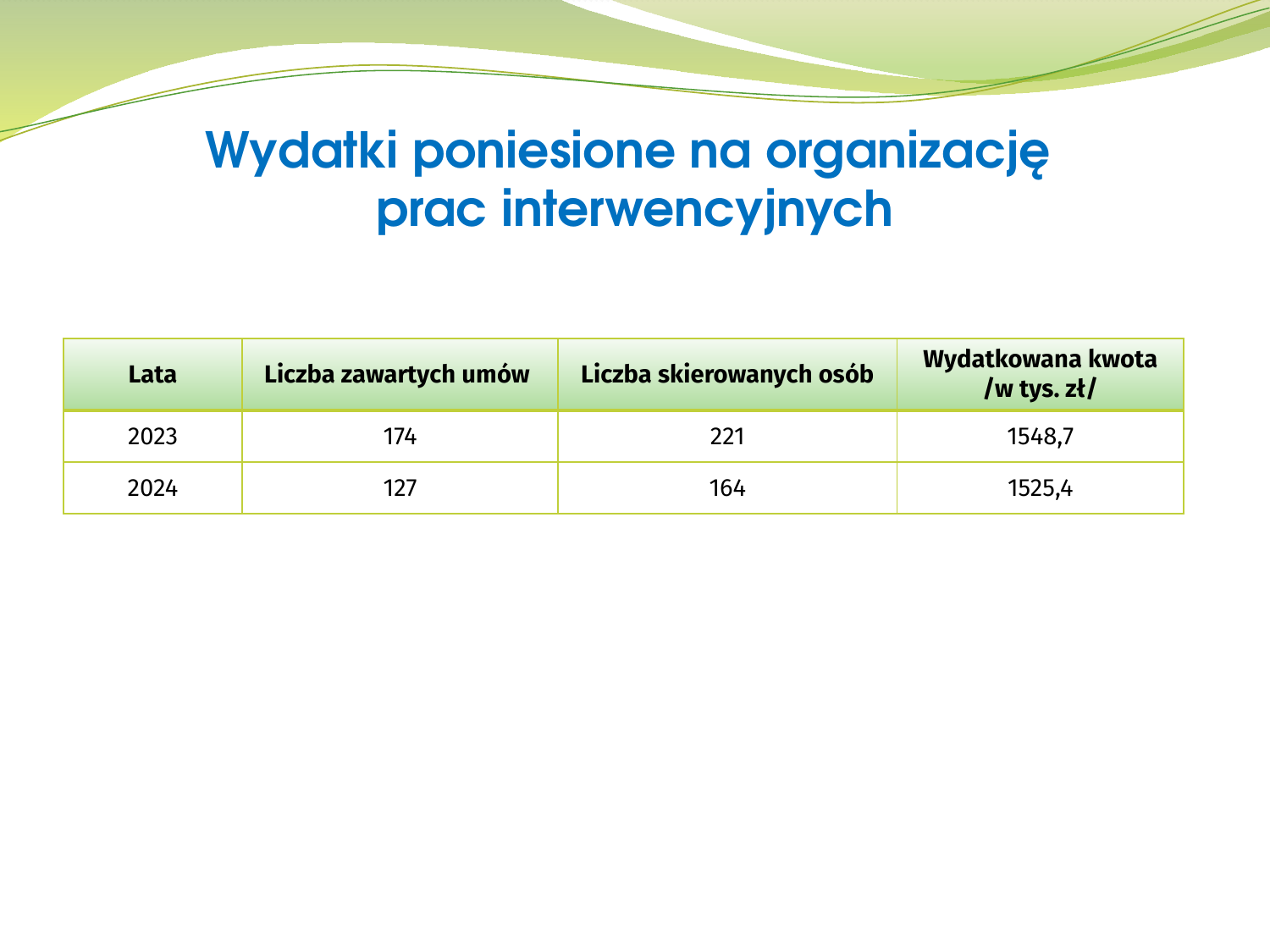

# Wydatki poniesione na organizację prac interwencyjnych
| Lata | Liczba zawartych umów | Liczba skierowanych osób | Wydatkowana kwota /w tys. zł/ |
| --- | --- | --- | --- |
| 2023 | 174 | 221 | 1548,7 |
| 2024 | 127 | 164 | 1525,4 |